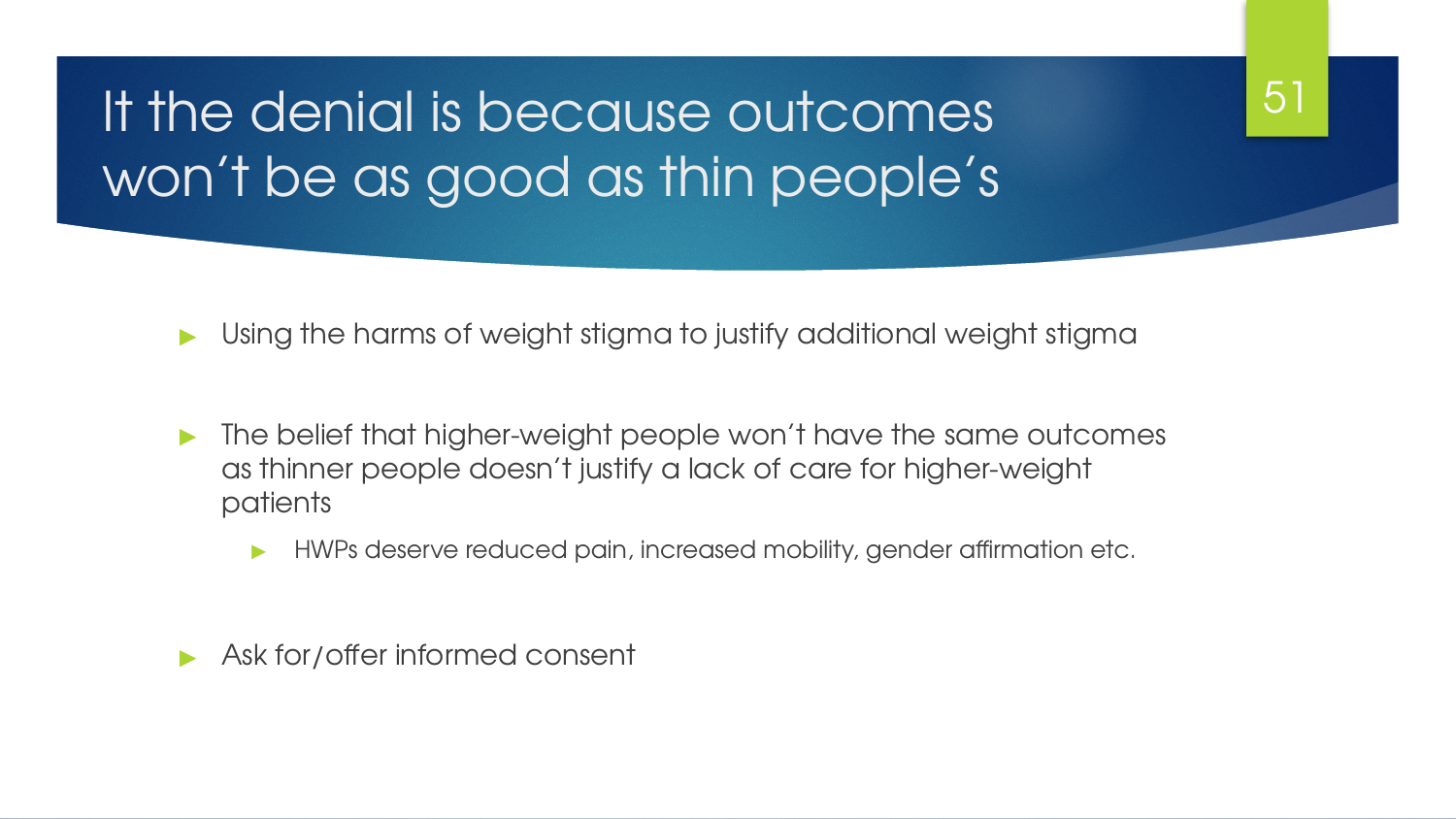

51
# It the denial is because outcomes won’t be as good as thin people’s
Using the harms of weight stigma to justify additional weight stigma

The belief that higher-weight people won’t have the same outcomes as thinner people doesn’t justify a lack of care for higher-weight patients
HWPs deserve reduced pain, increased mobility, gender affirmation etc.

Ask for/offer informed consent